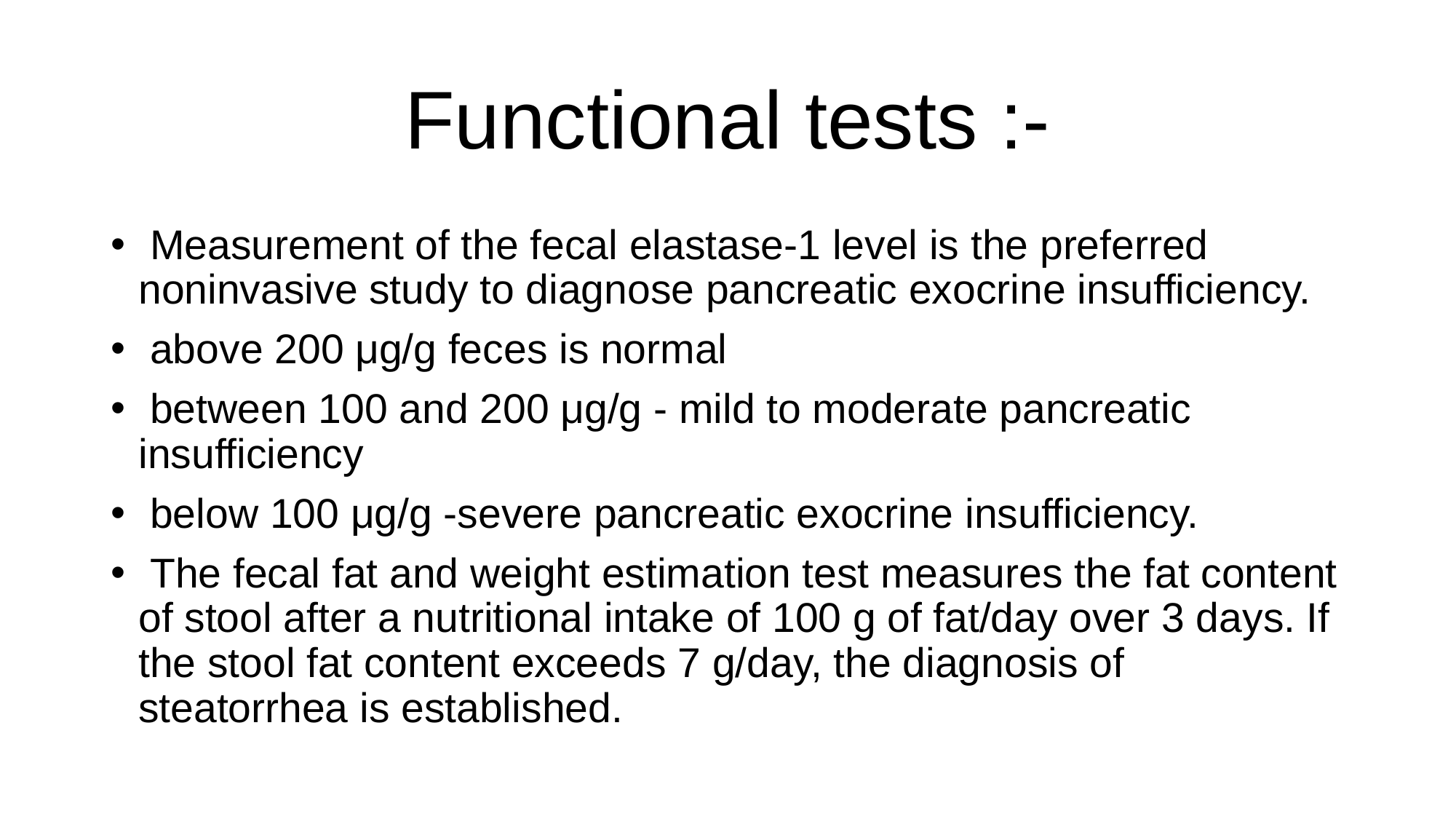

# Functional tests :-
 Measurement of the fecal elastase-1 level is the preferred noninvasive study to diagnose pancreatic exocrine insufficiency.
 above 200 μg/g feces is normal
 between 100 and 200 μg/g - mild to moderate pancreatic insufficiency
 below 100 μg/g -severe pancreatic exocrine insufficiency.
 The fecal fat and weight estimation test measures the fat content of stool after a nutritional intake of 100 g of fat/day over 3 days. If the stool fat content exceeds 7 g/day, the diagnosis of steatorrhea is established.